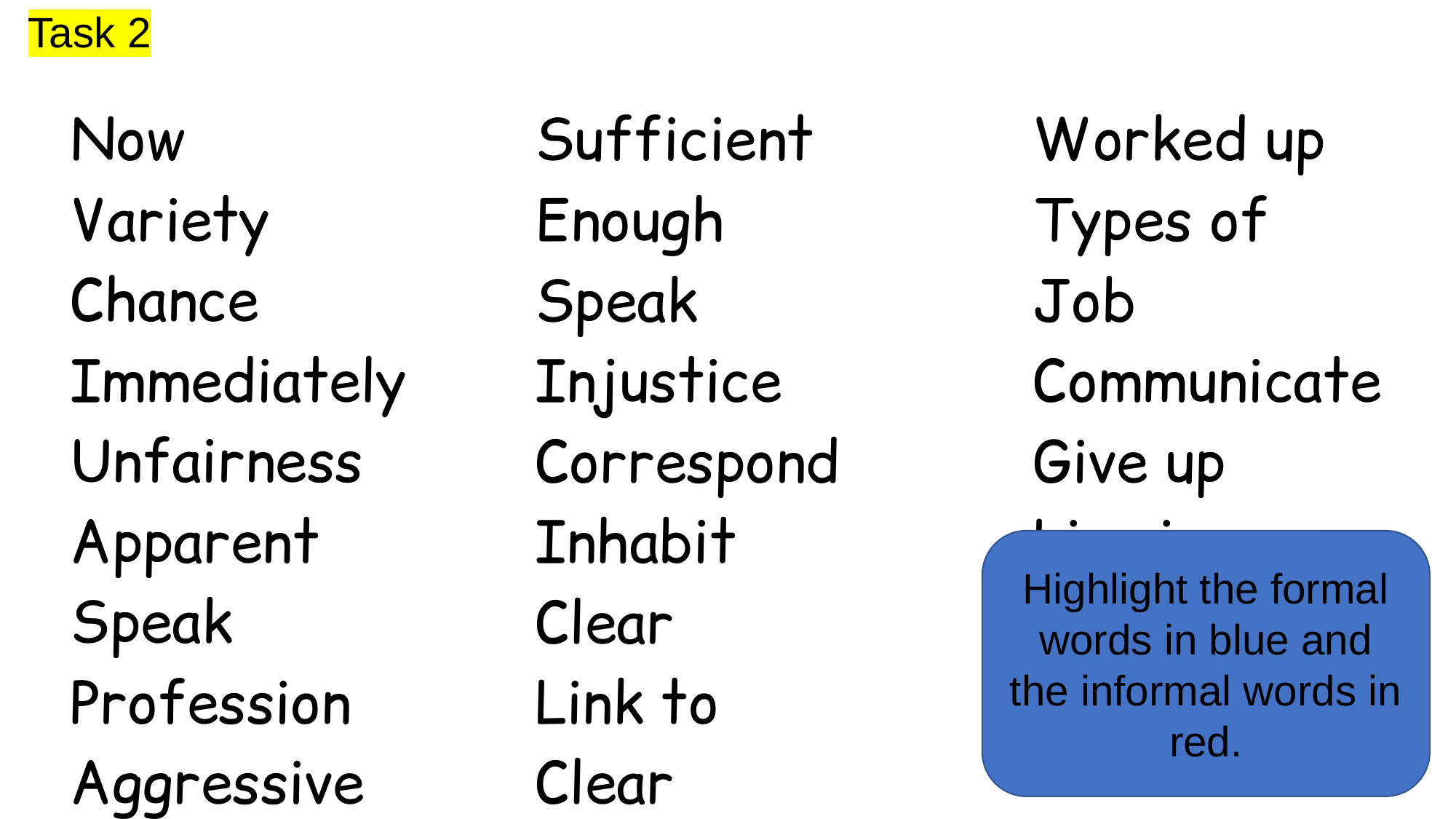

Task 2
| Now Variety Chance Immediately Unfairness Apparent Speak Profession Aggressive Sacrifice |
| --- |
| Sufficient Enough Speak Injustice Correspond Inhabit Clear Link to Clear Opportunity |
| --- |
| Worked up Types of Job Communicate Give up Live in |
| --- |
Highlight the formal words in blue and the informal words in red.